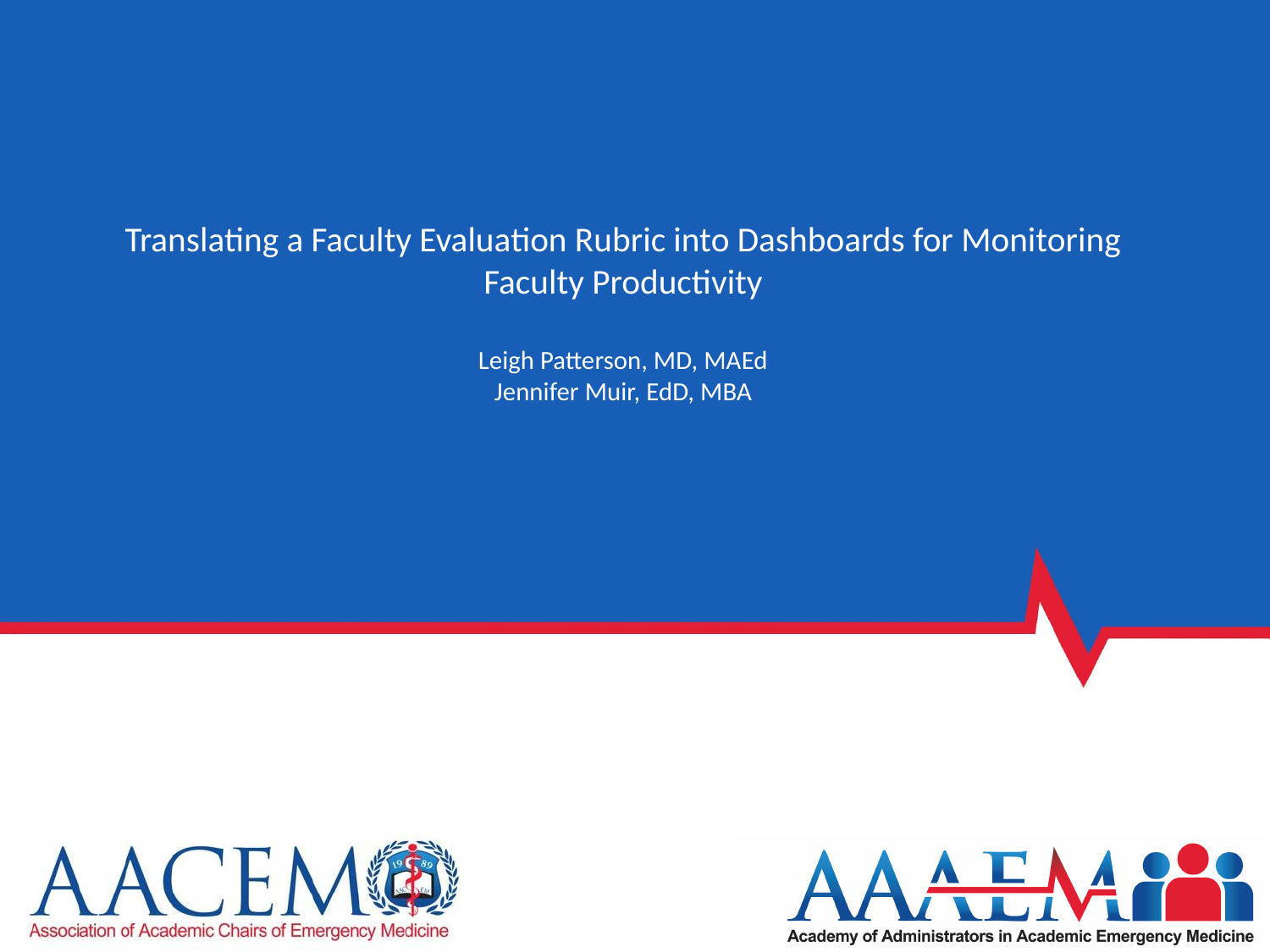

# Translating a Faculty Evaluation Rubric into Dashboards for Monitoring Faculty Productivity Leigh Patterson, MD, MAEd Jennifer Muir, EdD, MBA